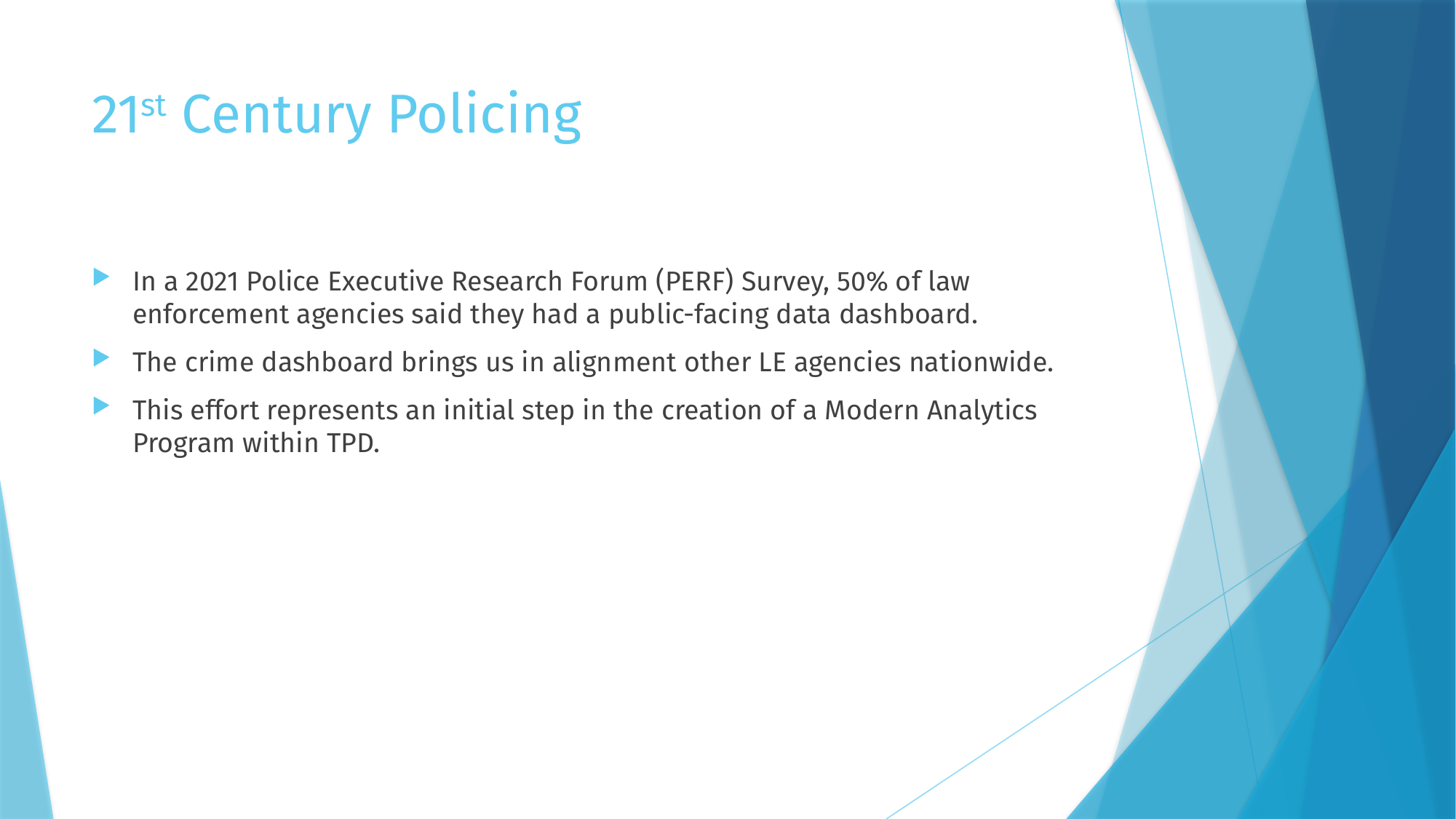

# 21st Century Policing
In a 2021 Police Executive Research Forum (PERF) Survey, 50% of law enforcement agencies said they had a public-facing data dashboard.
The crime dashboard brings us in alignment other LE agencies nationwide.
This effort represents an initial step in the creation of a Modern Analytics Program within TPD.